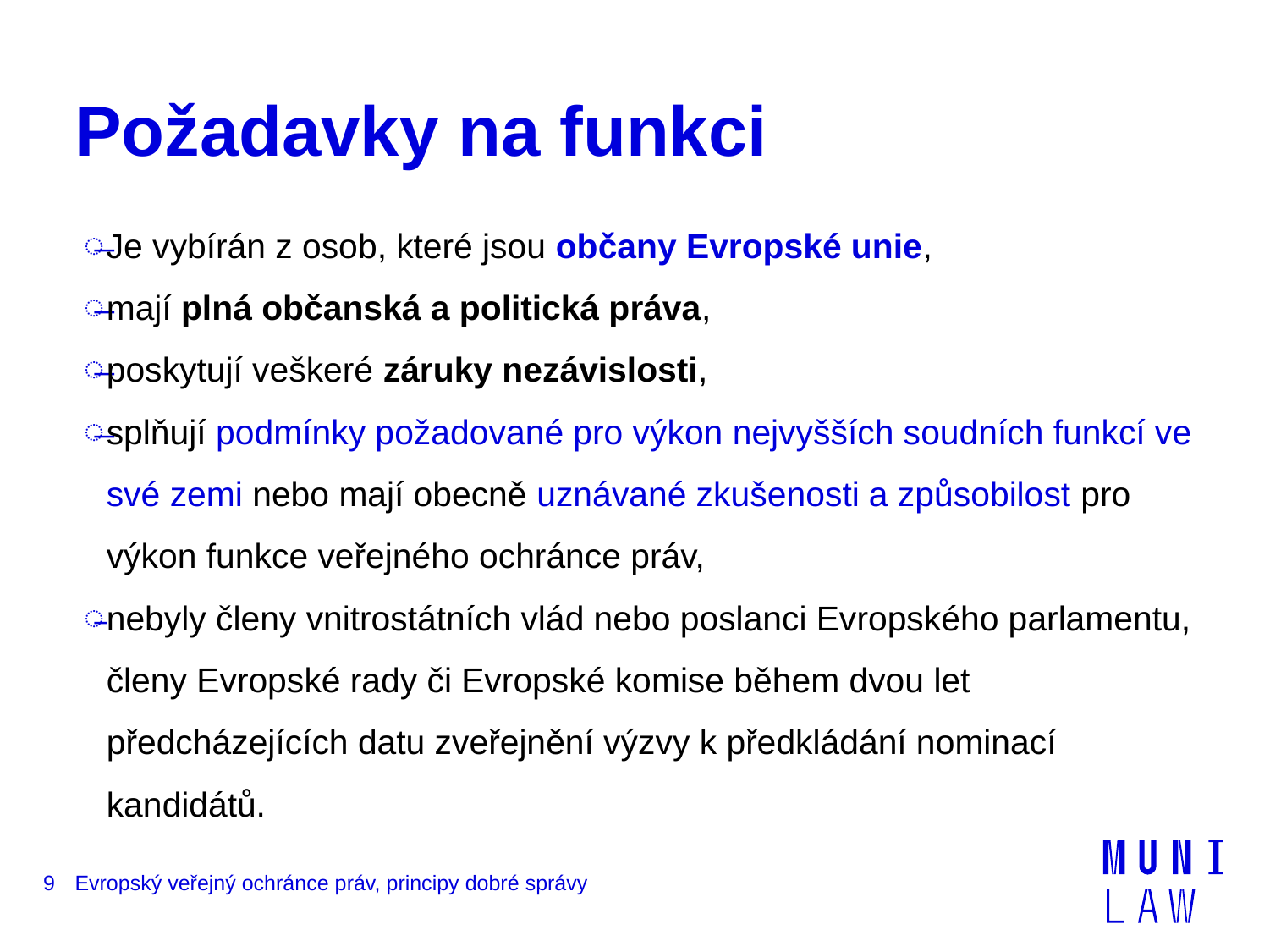

# Požadavky na funkci
Je vybírán z osob, které jsou občany Evropské unie,
mají plná občanská a politická práva,
poskytují veškeré záruky nezávislosti,
splňují podmínky požadované pro výkon nejvyšších soudních funkcí ve své zemi nebo mají obecně uznávané zkušenosti a způsobilost pro výkon funkce veřejného ochránce práv,
nebyly členy vnitrostátních vlád nebo poslanci Evropského parlamentu, členy Evropské rady či Evropské komise během dvou let předcházejících datu zveřejnění výzvy k předkládání nominací kandidátů.
9
Evropský veřejný ochránce práv, principy dobré správy